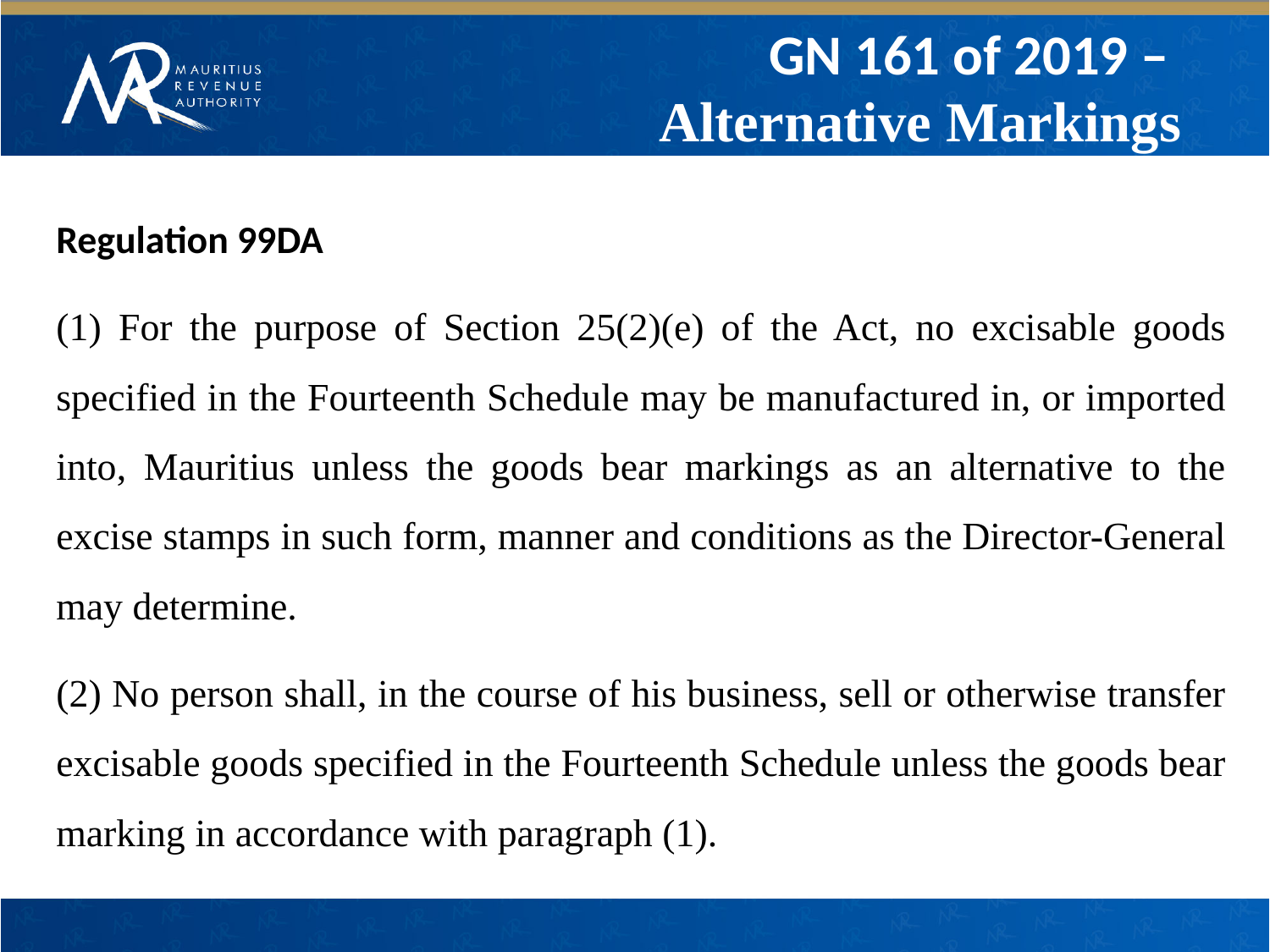

GN 161 of 2019 –
Alternative Markings
Regulation 99DA
(1) For the purpose of Section 25(2)(e) of the Act, no excisable goods specified in the Fourteenth Schedule may be manufactured in, or imported into, Mauritius unless the goods bear markings as an alternative to the excise stamps in such form, manner and conditions as the Director-General may determine.
(2) No person shall, in the course of his business, sell or otherwise transfer excisable goods specified in the Fourteenth Schedule unless the goods bear marking in accordance with paragraph (1).